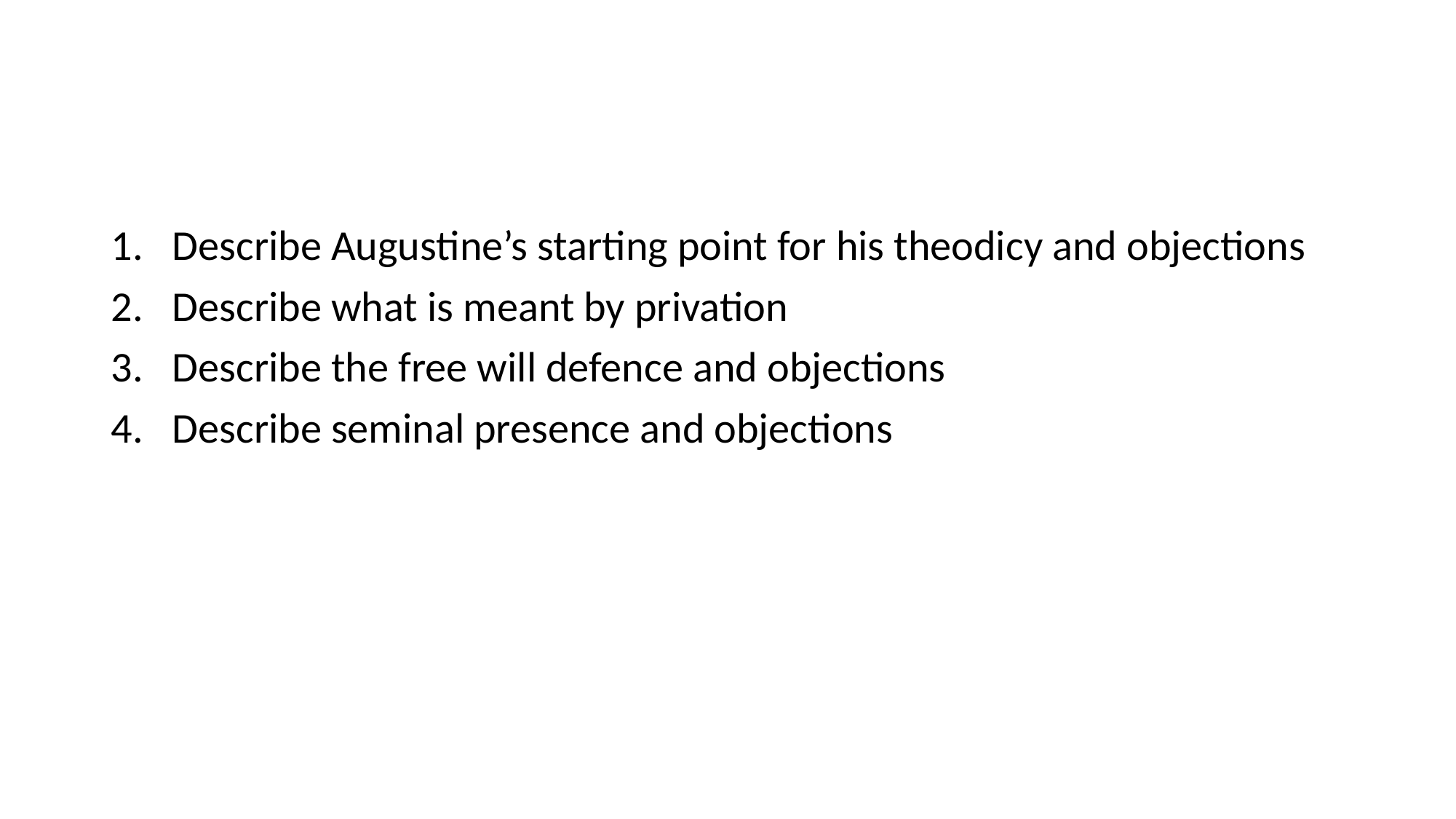

#
Describe Augustine’s starting point for his theodicy and objections
Describe what is meant by privation
Describe the free will defence and objections
Describe seminal presence and objections